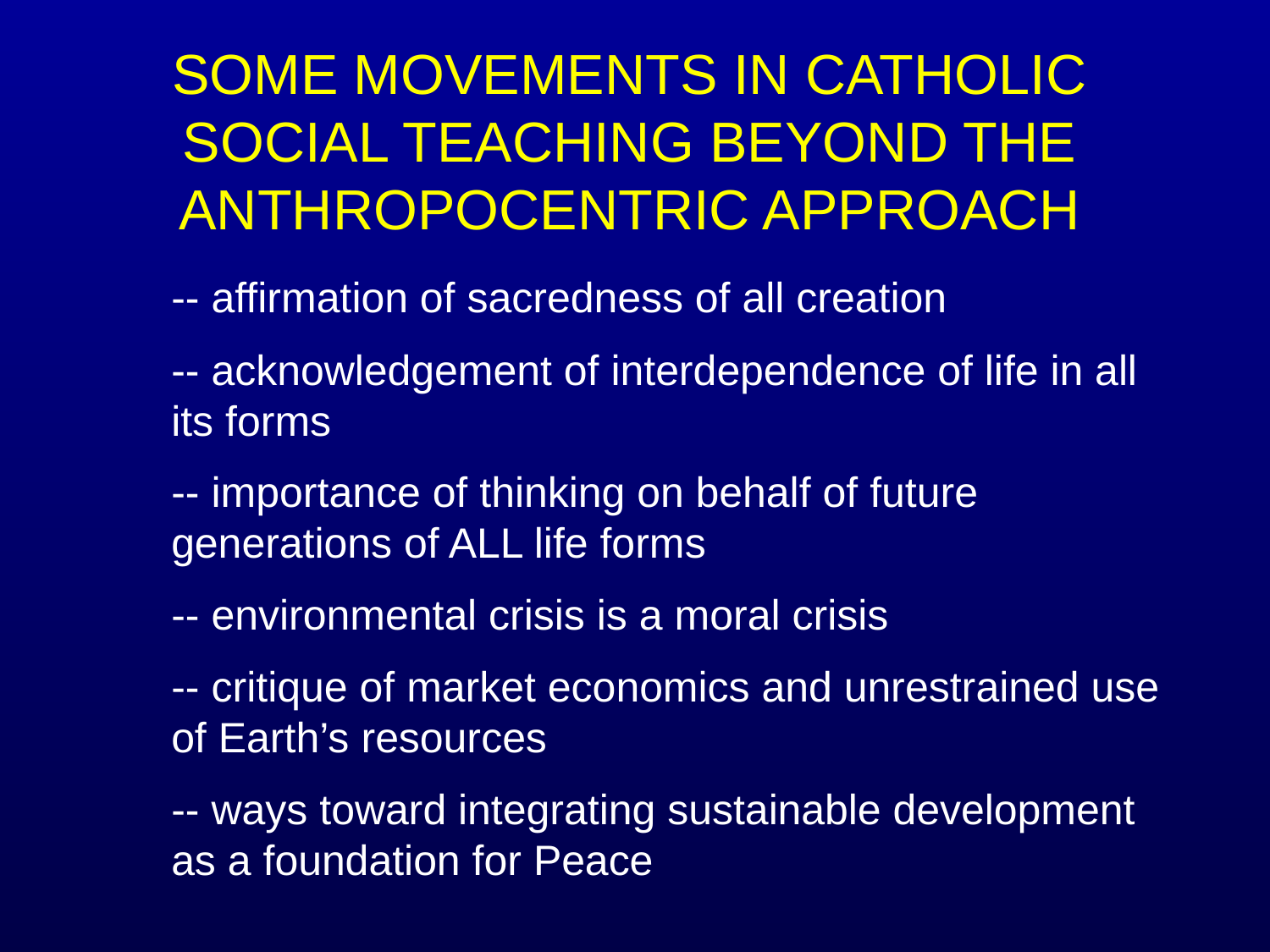

SOME MOVEMENTS IN CATHOLIC SOCIAL TEACHING BEYOND THE ANTHROPOCENTRIC APPROACH
-- affirmation of sacredness of all creation
-- acknowledgement of interdependence of life in all its forms
-- importance of thinking on behalf of future generations of ALL life forms
-- environmental crisis is a moral crisis
-- critique of market economics and unrestrained use of Earth’s resources
-- ways toward integrating sustainable development as a foundation for Peace